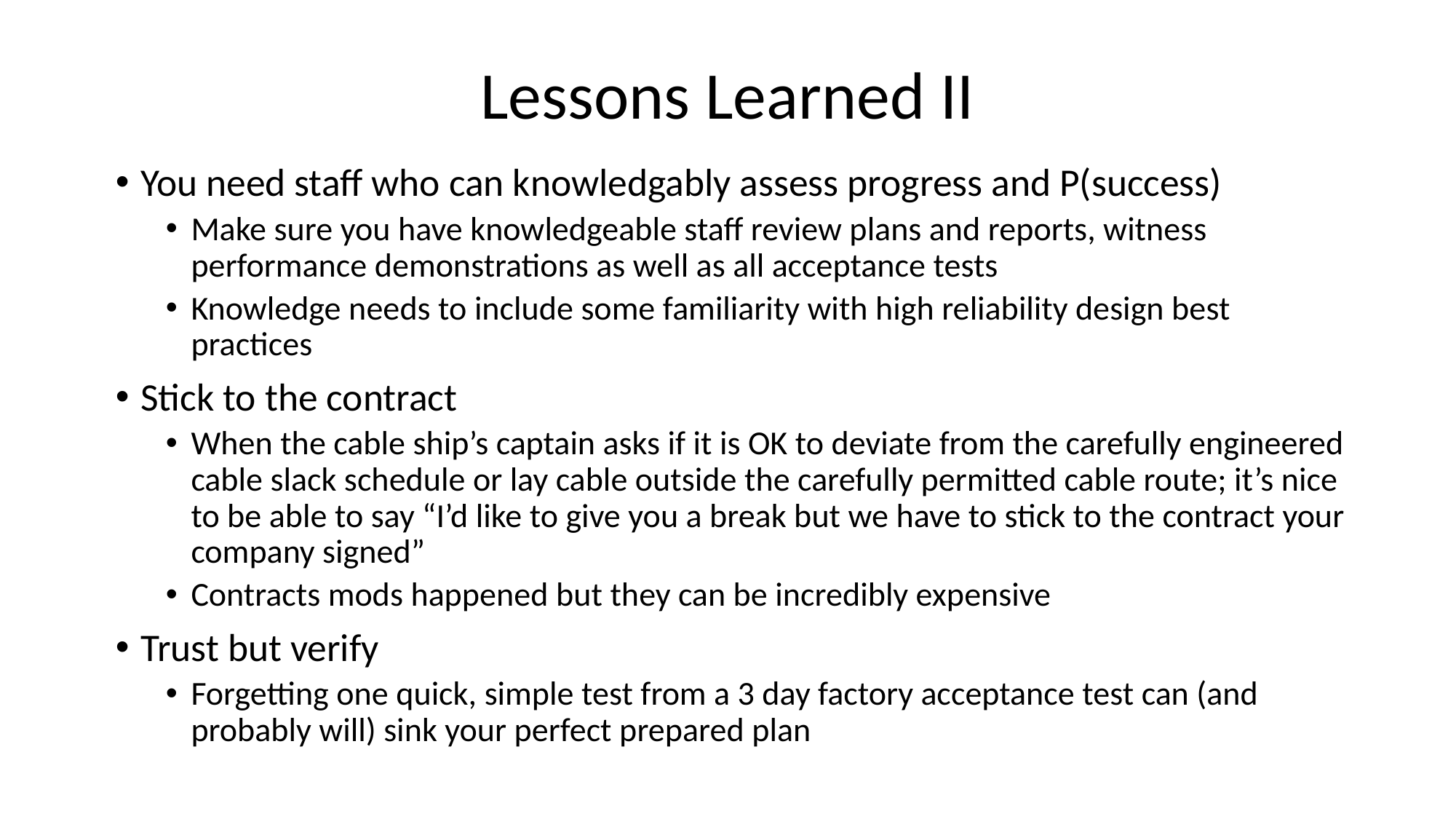

# Lessons Learned II
You need staff who can knowledgably assess progress and P(success)
Make sure you have knowledgeable staff review plans and reports, witness performance demonstrations as well as all acceptance tests
Knowledge needs to include some familiarity with high reliability design best practices
Stick to the contract
When the cable ship’s captain asks if it is OK to deviate from the carefully engineered cable slack schedule or lay cable outside the carefully permitted cable route; it’s nice to be able to say “I’d like to give you a break but we have to stick to the contract your company signed”
Contracts mods happened but they can be incredibly expensive
Trust but verify
Forgetting one quick, simple test from a 3 day factory acceptance test can (and probably will) sink your perfect prepared plan